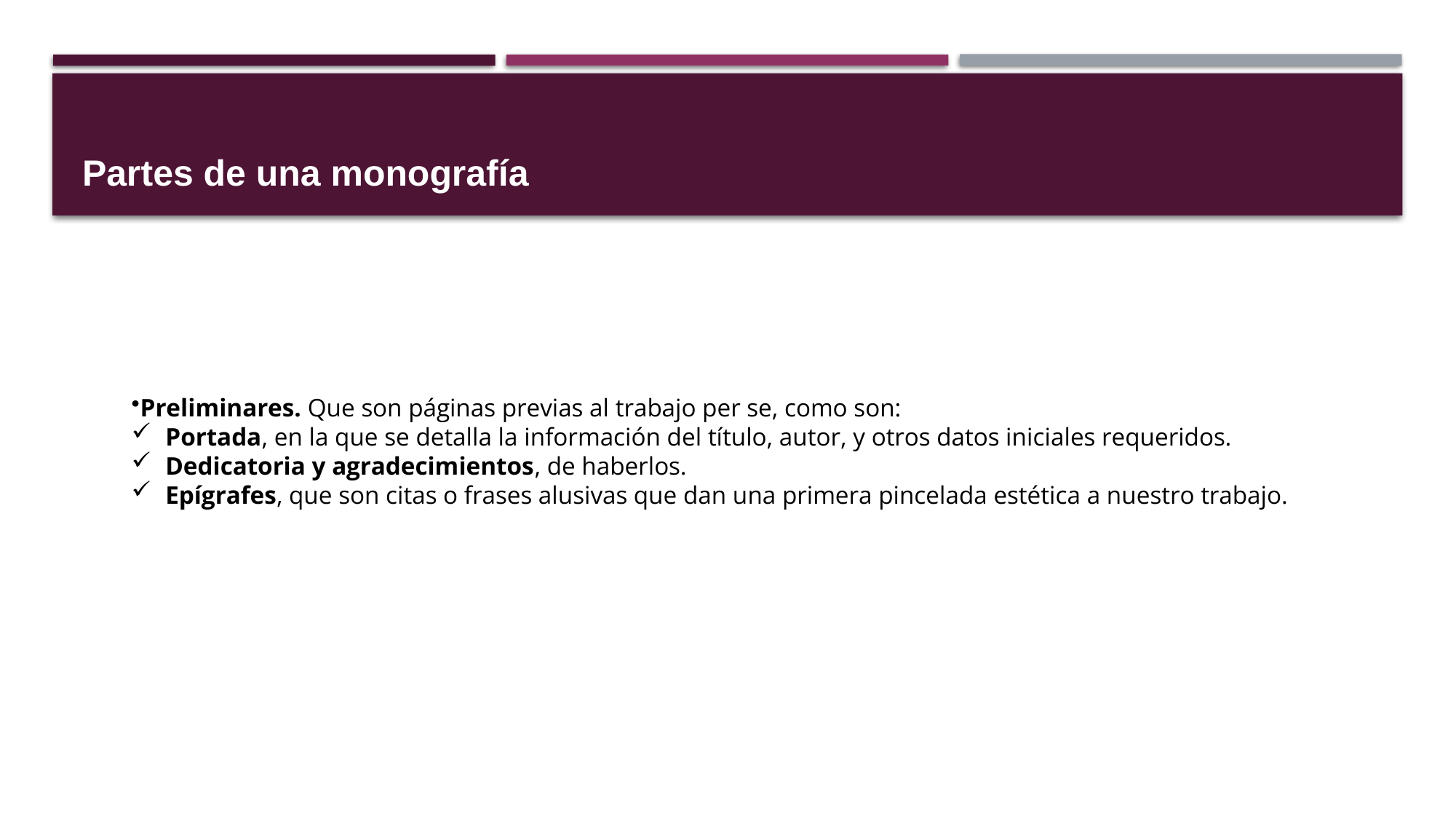

Partes de una monografía
Preliminares. Que son páginas previas al trabajo per se, como son:
Portada, en la que se detalla la información del título, autor, y otros datos iniciales requeridos.
Dedicatoria y agradecimientos, de haberlos.
Epígrafes, que son citas o frases alusivas que dan una primera pincelada estética a nuestro trabajo.